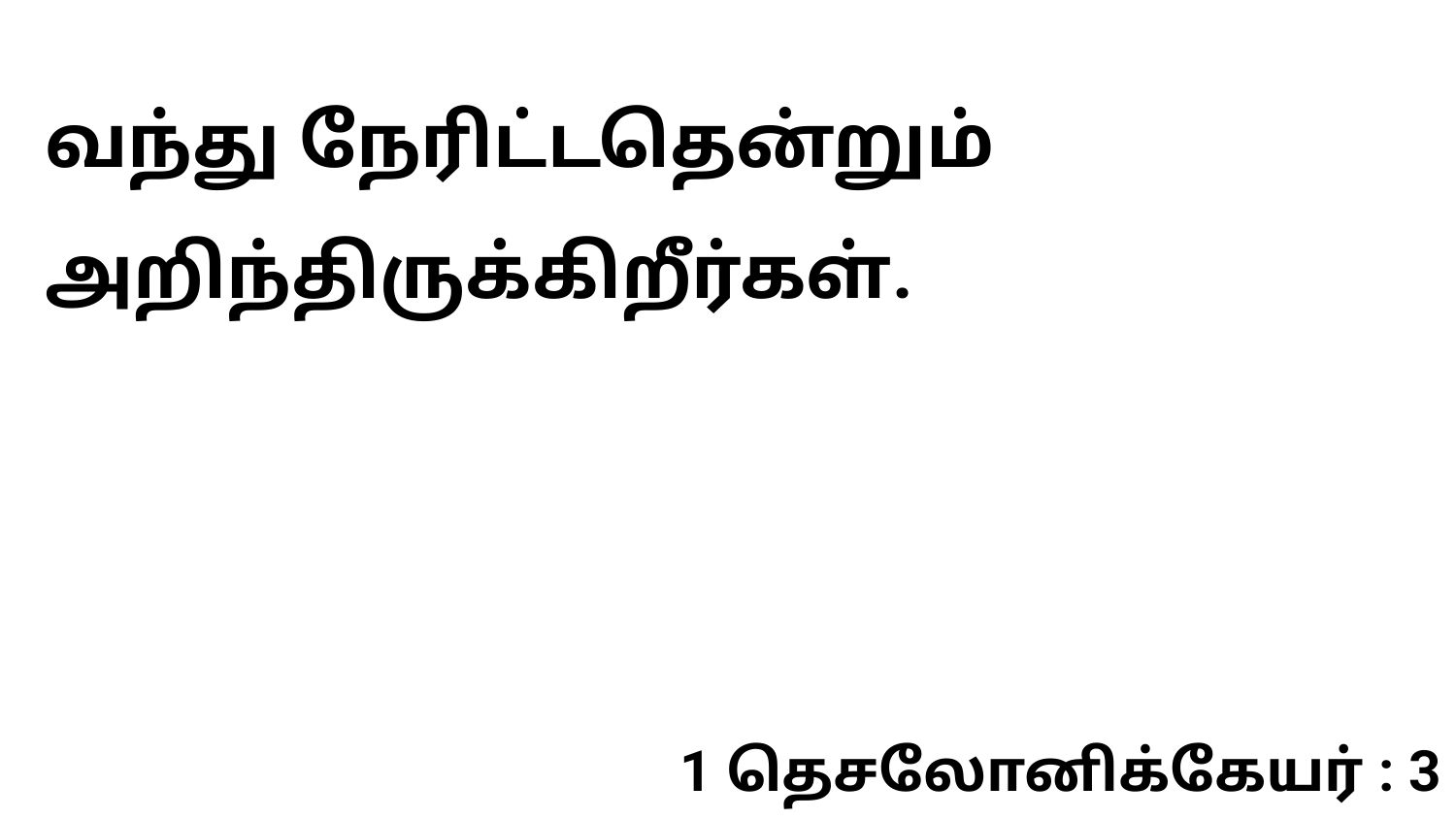

வந்து நேரிட்டதென்றும் அறிந்திருக்கிறீர்கள்.
1 தெசலோனிக்கேயர் : 3